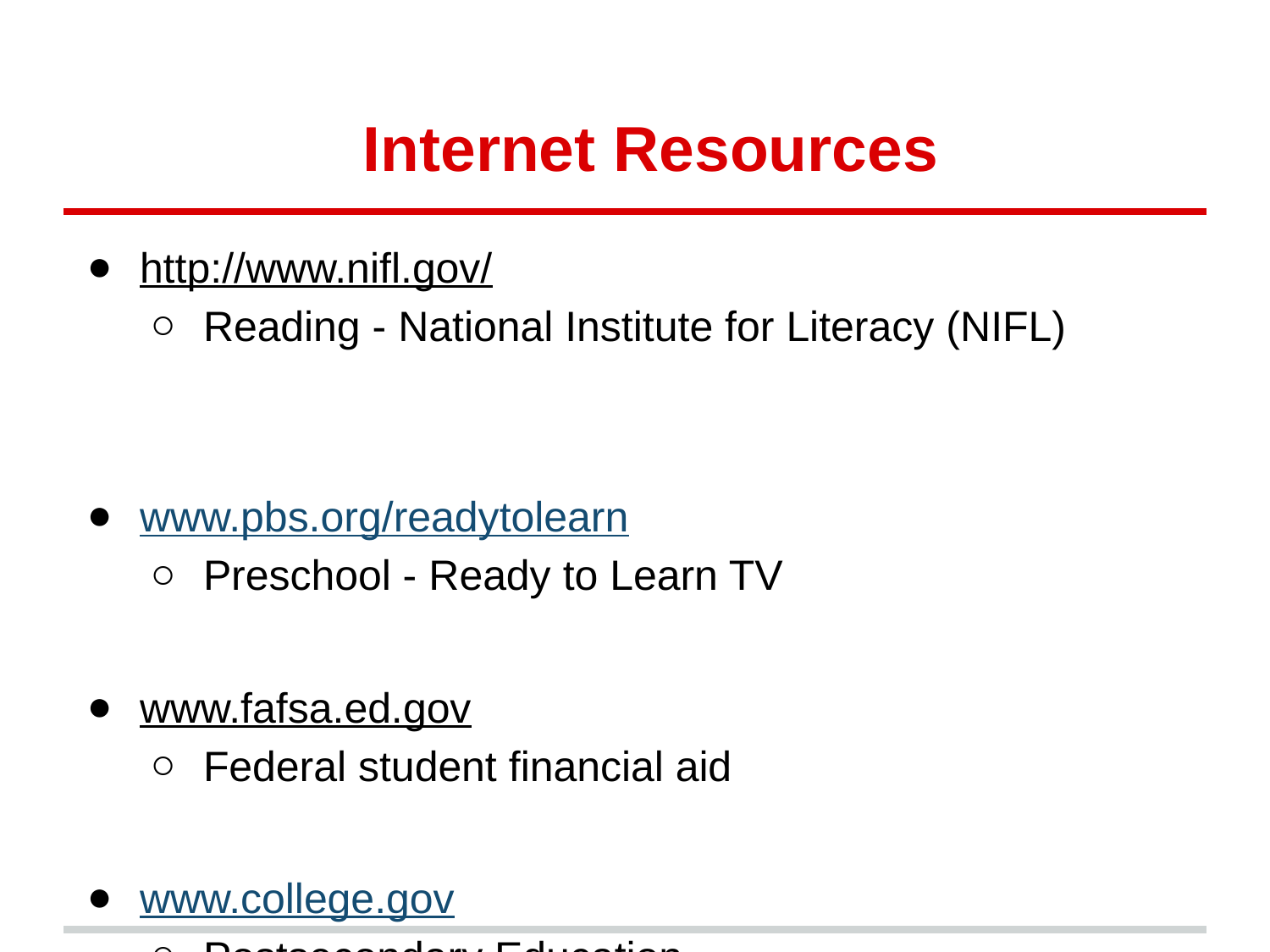

# Internet Resources
http://www.nifl.gov/
Reading - National Institute for Literacy (NIFL)

www.pbs.org/readytolearn
Preschool - Ready to Learn TV

www.fafsa.ed.gov
Federal student financial aid

www.college.gov
Postsecondary Education